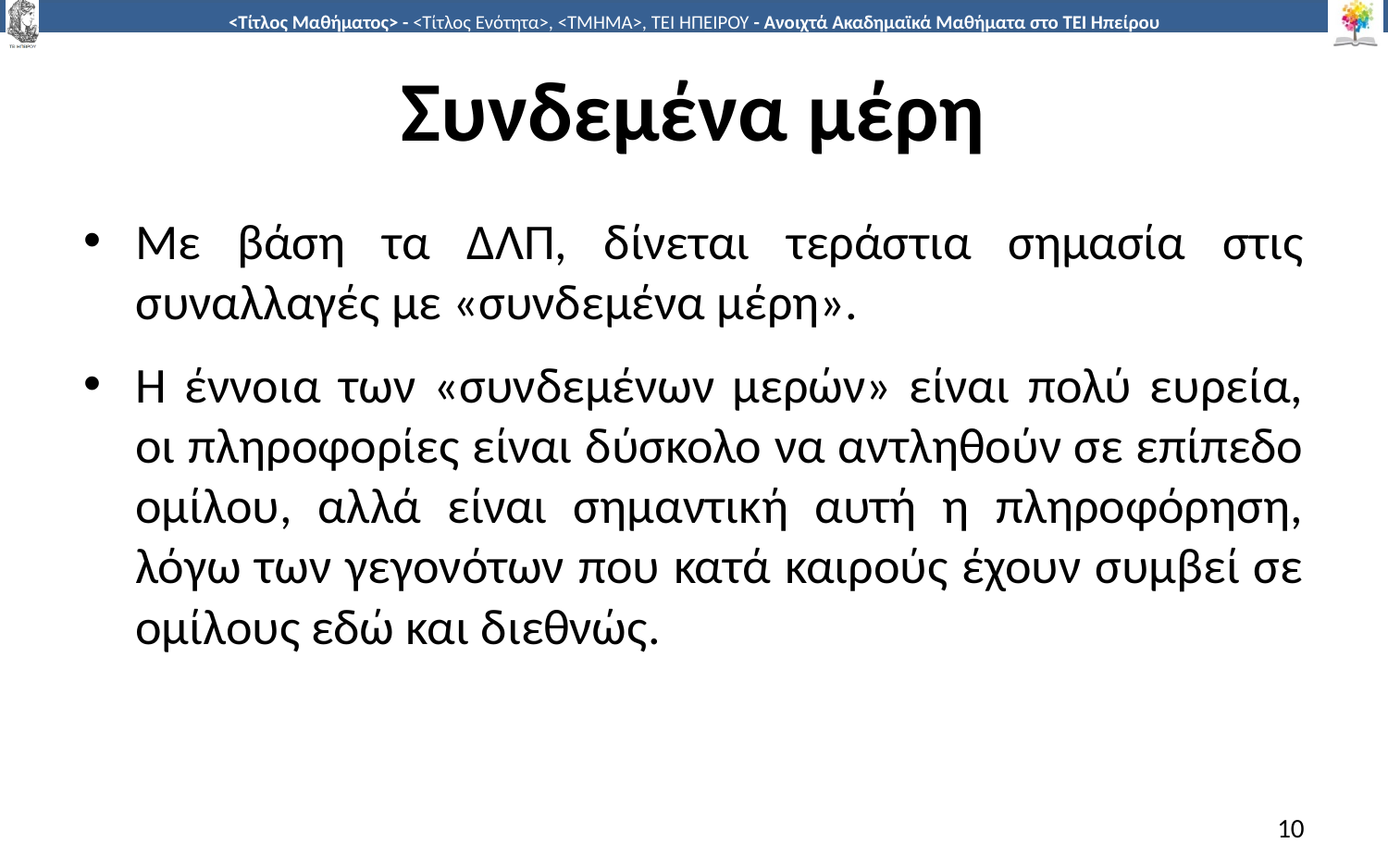

# Συνδεμένα μέρη
Με βάση τα ΔΛΠ, δίνεται τεράστια σημασία στις συναλλαγές με «συνδεμένα μέρη».
Η έννοια των «συνδεμένων μερών» είναι πολύ ευρεία, οι πληροφορίες είναι δύσκολο να αντληθούν σε επίπεδο ομίλου, αλλά είναι σημαντική αυτή η πληροφόρηση, λόγω των γεγονότων που κατά καιρούς έχουν συμβεί σε ομίλους εδώ και διεθνώς.
10